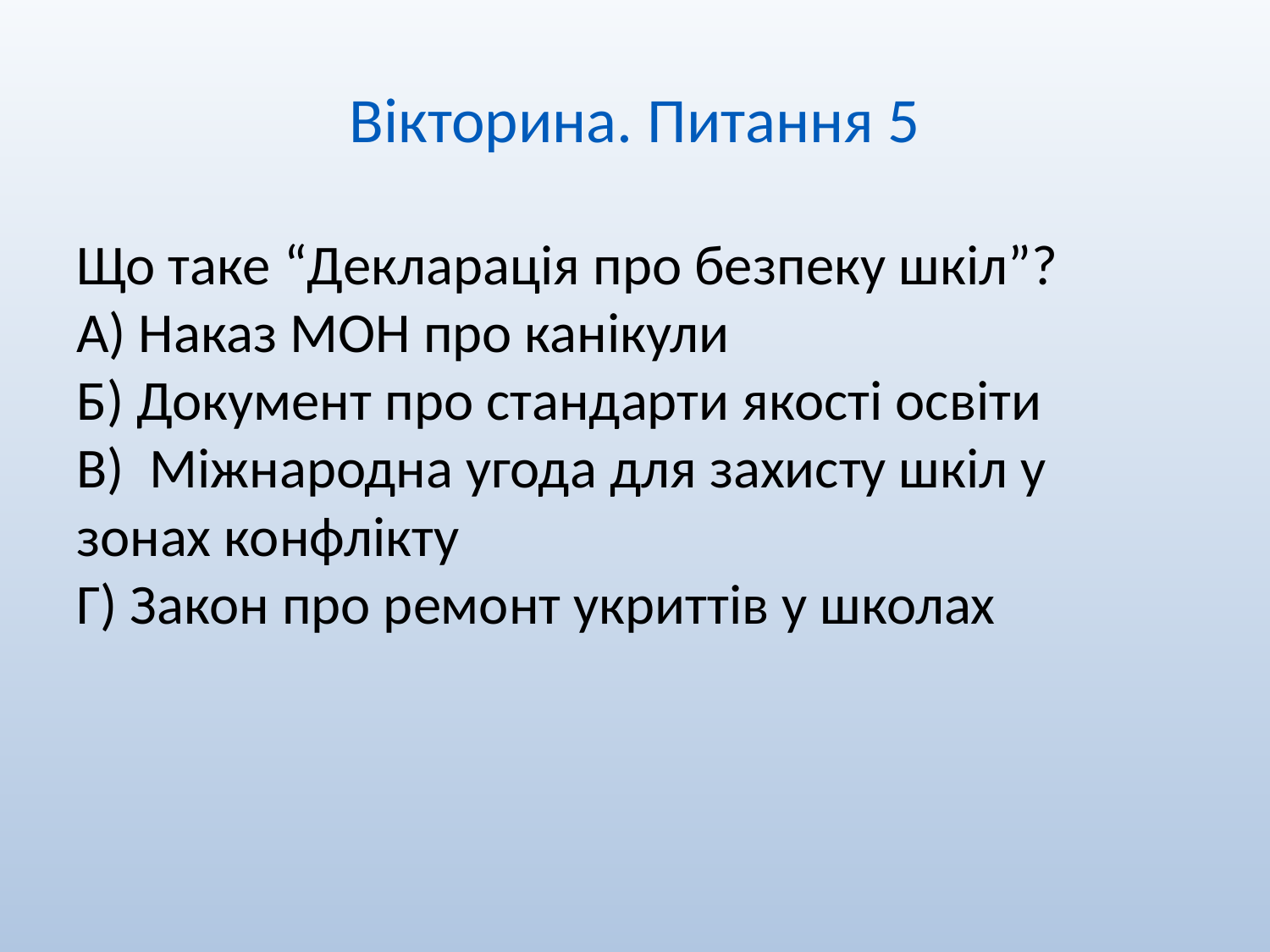

# Вікторина. Питання 5
Що таке “Декларація про безпеку шкіл”?
А) Наказ МОН про канікули
Б) Документ про стандарти якості освіти
В)  Міжнародна угода для захисту шкіл у зонах конфлікту
Г) Закон про ремонт укриттів у школах